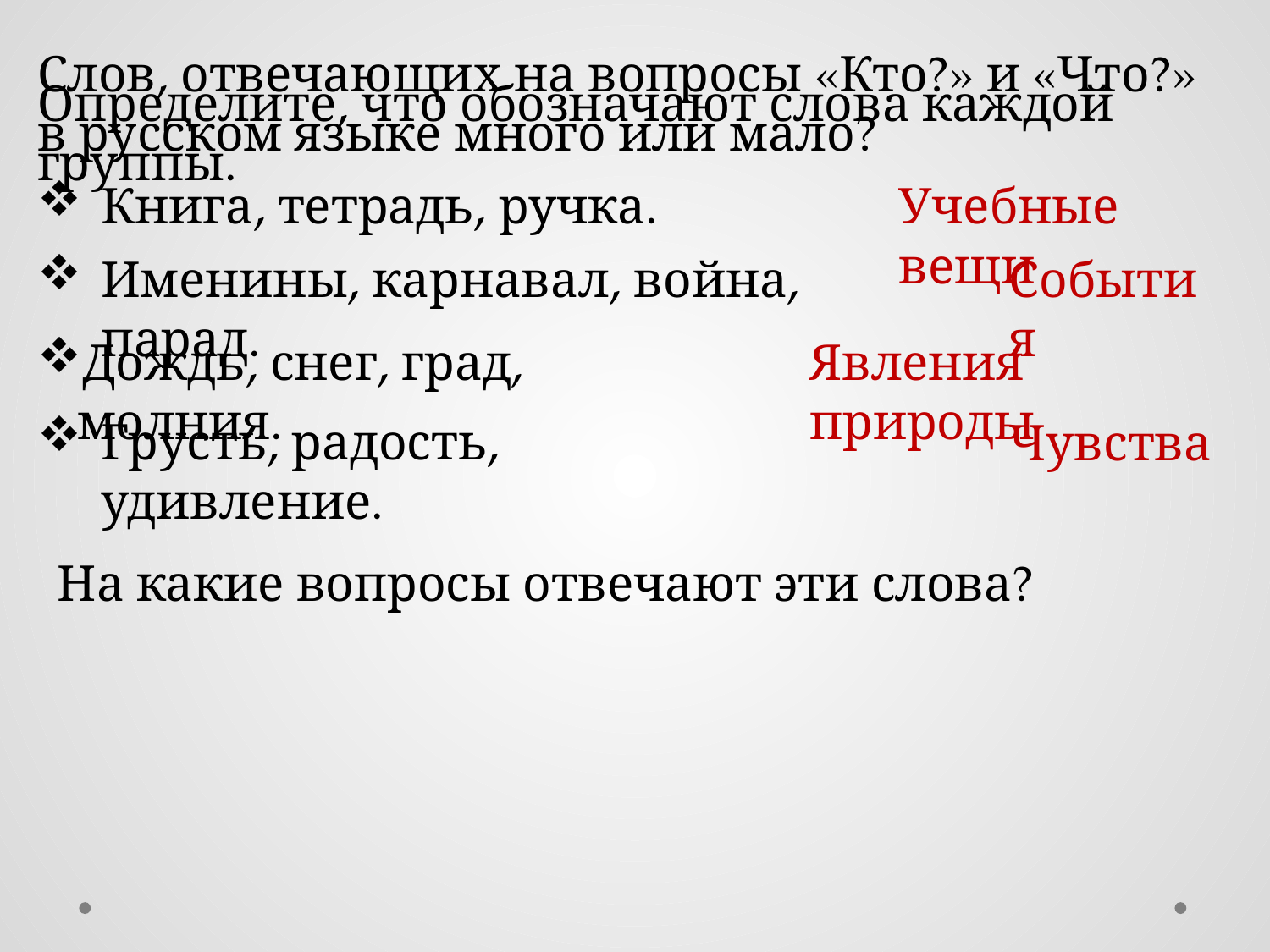

Слов, отвечающих на вопросы «Кто?» и «Что?» в русском языке много или мало?
Определите, что обозначают слова каждой группы.
Книга, тетрадь, ручка.
Учебные вещи
Именины, карнавал, война, парад.
События
Дождь, снег, град, молния.
Явления природы
Грусть, радость, удивление.
Чувства
На какие вопросы отвечают эти слова?